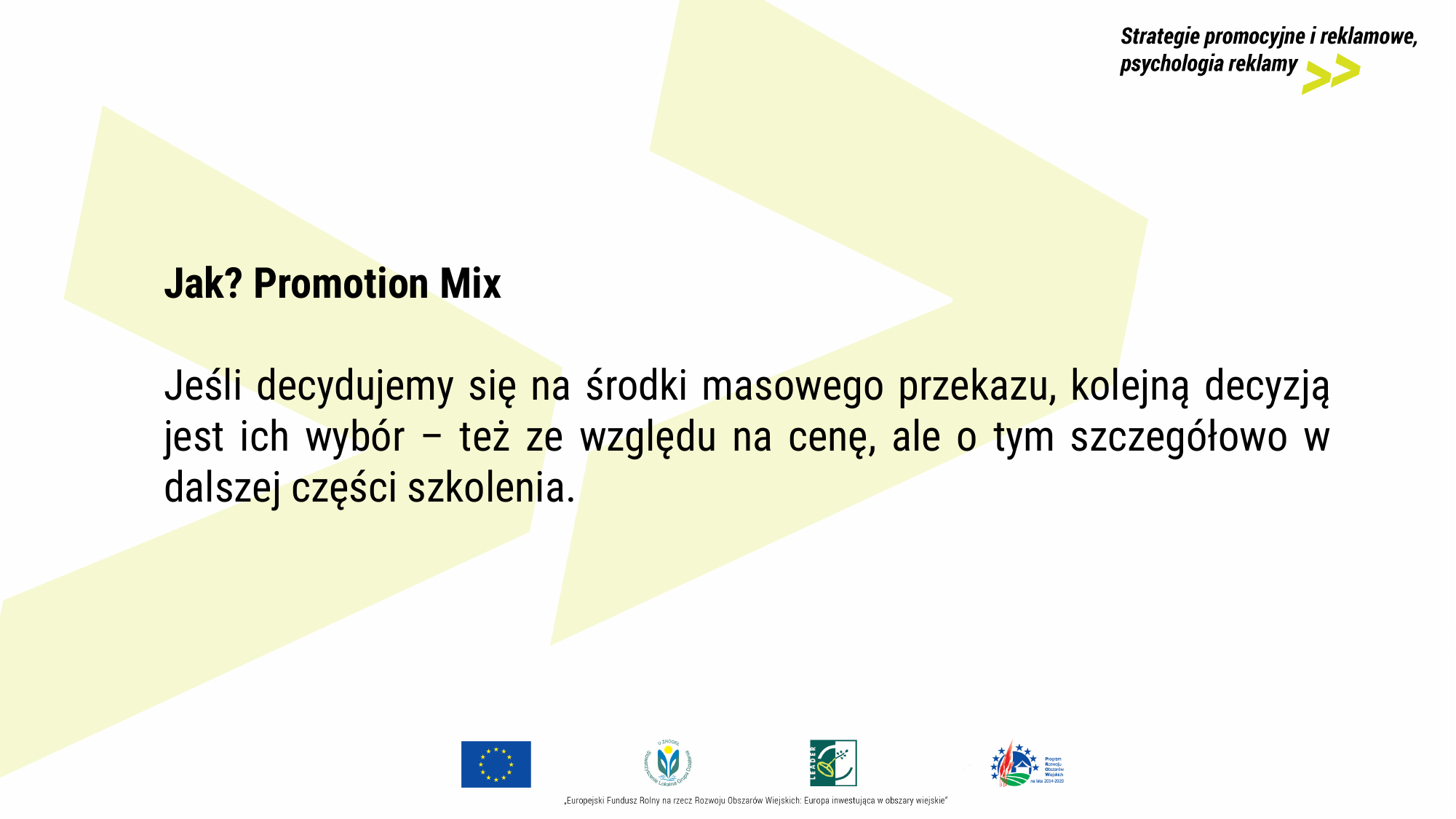

Jak? Promotion Mix

Jeśli decydujemy się na środki masowego przekazu, kolejną decyzją jest ich wybór – też ze względu na cenę, ale o tym szczegółowo w dalszej części szkolenia.